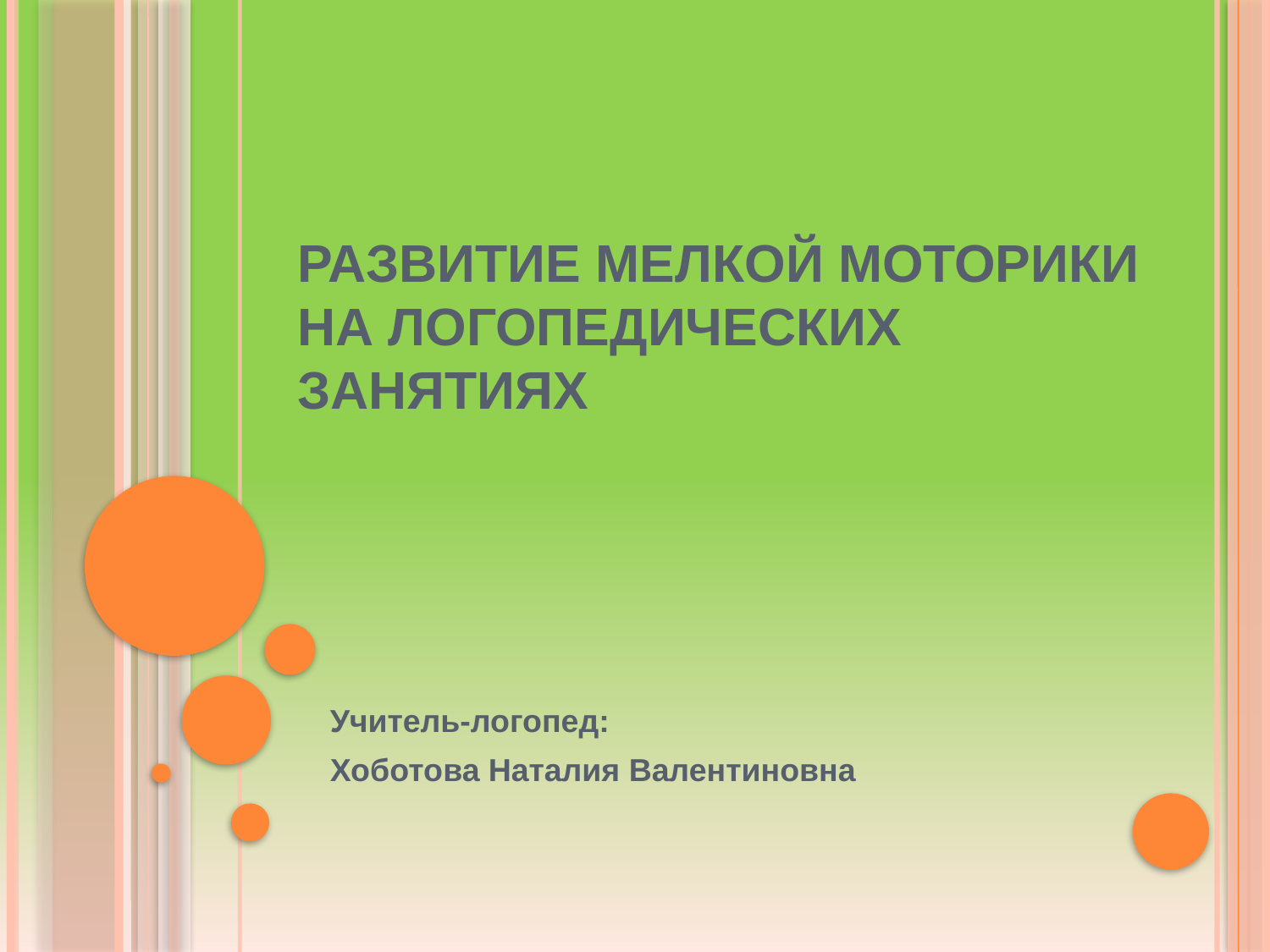

# Развитие мелкой моторики на логопедических занятиях
Учитель-логопед:
Хоботова Наталия Валентиновна